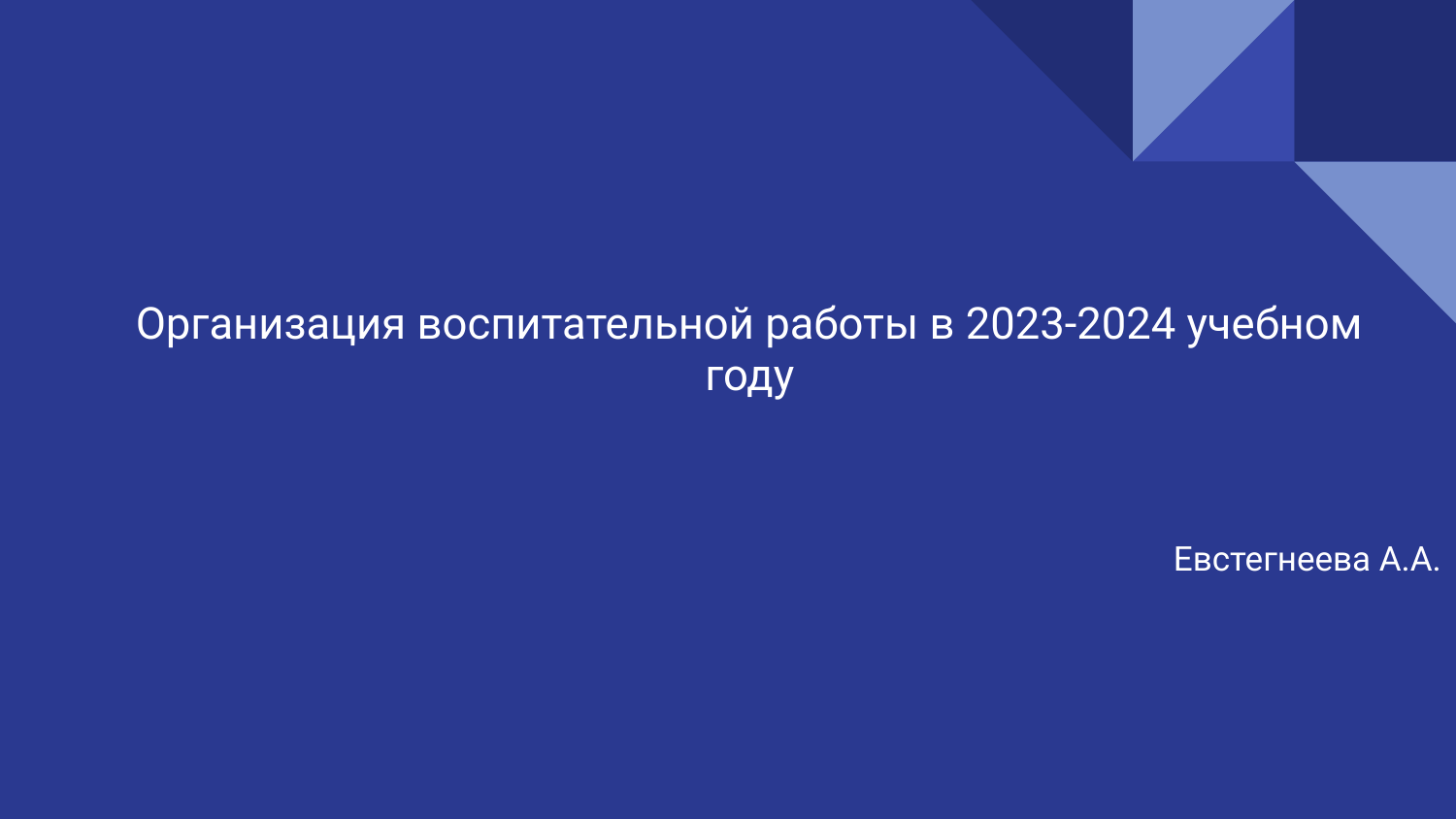

# Организация воспитательной работы в 2023-2024 учебном году
Евстегнеева А.А.